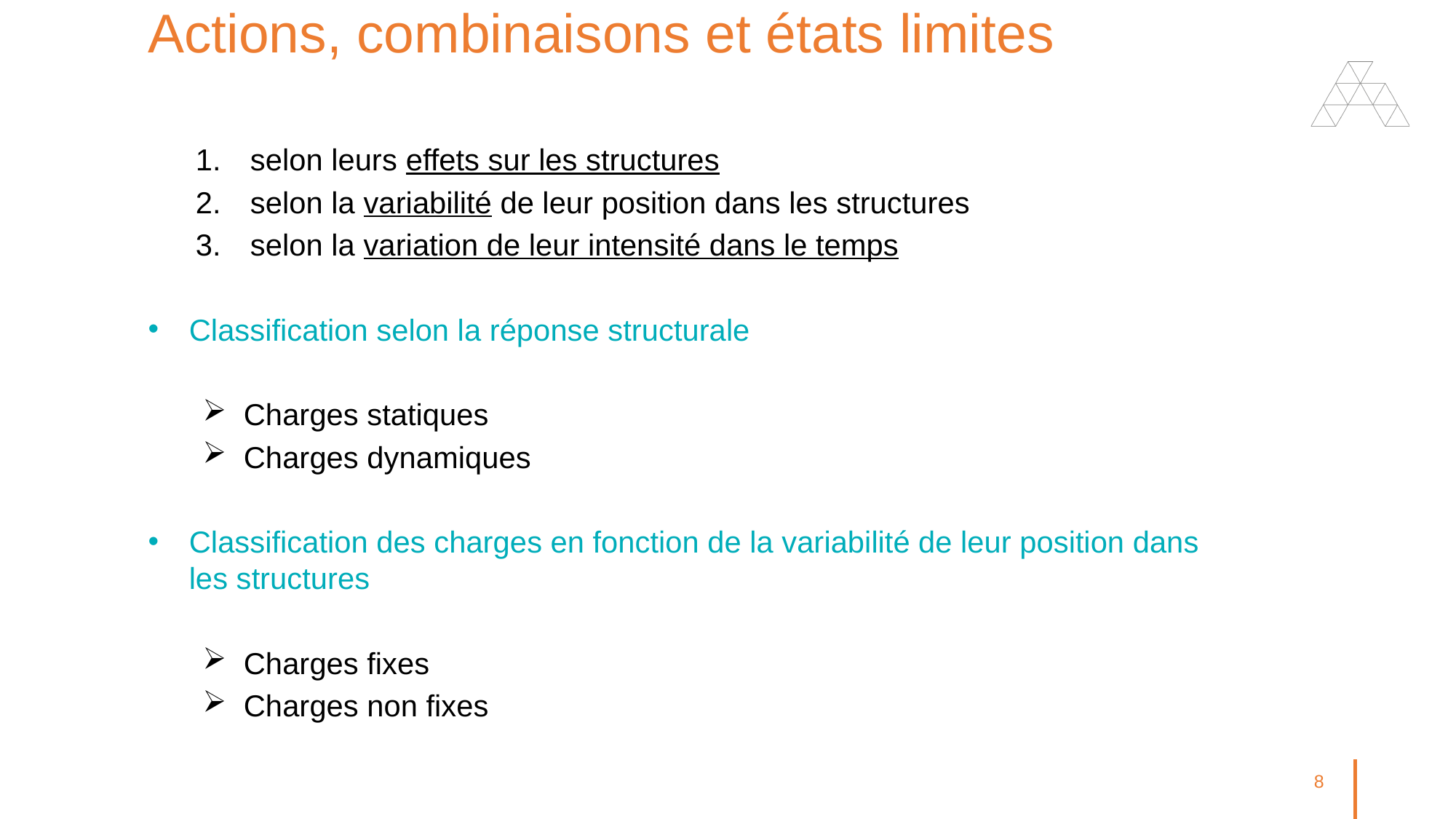

Actions, combinaisons et états limites

selon leurs effets sur les structures
selon la variabilité de leur position dans les structures
selon la variation de leur intensité dans le temps

Classification selon la réponse structurale

Charges statiques
Charges dynamiques

Classification des charges en fonction de la variabilité de leur position dans les structures

Charges fixes
Charges non fixes

8